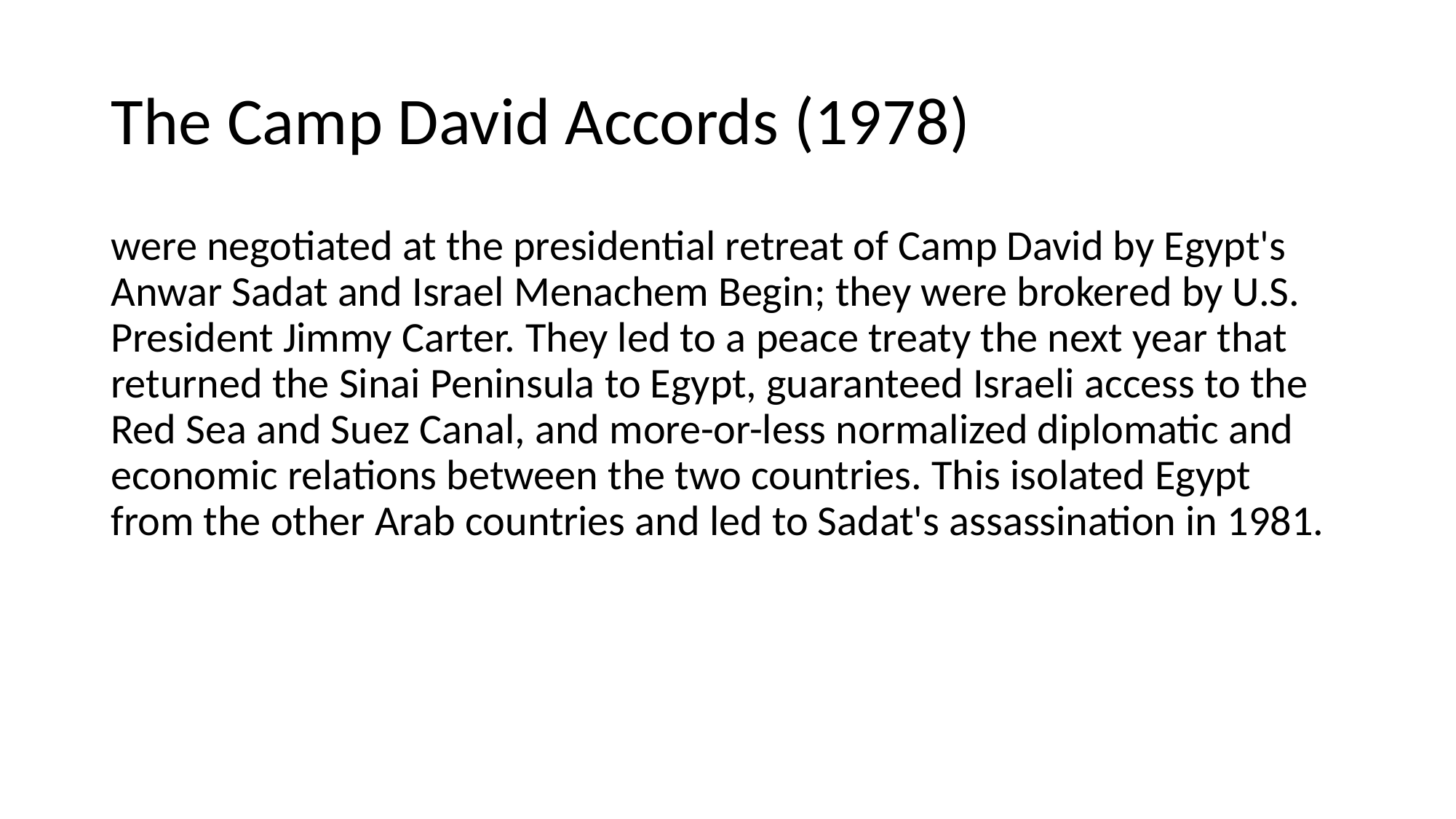

# The Camp David Accords (1978)
were negotiated at the presidential retreat of Camp David by Egypt's Anwar Sadat and Israel Menachem Begin; they were brokered by U.S. President Jimmy Carter. They led to a peace treaty the next year that returned the Sinai Peninsula to Egypt, guaranteed Israeli access to the Red Sea and Suez Canal, and more-or-less normalized diplomatic and economic relations between the two countries. This isolated Egypt from the other Arab countries and led to Sadat's assassination in 1981.